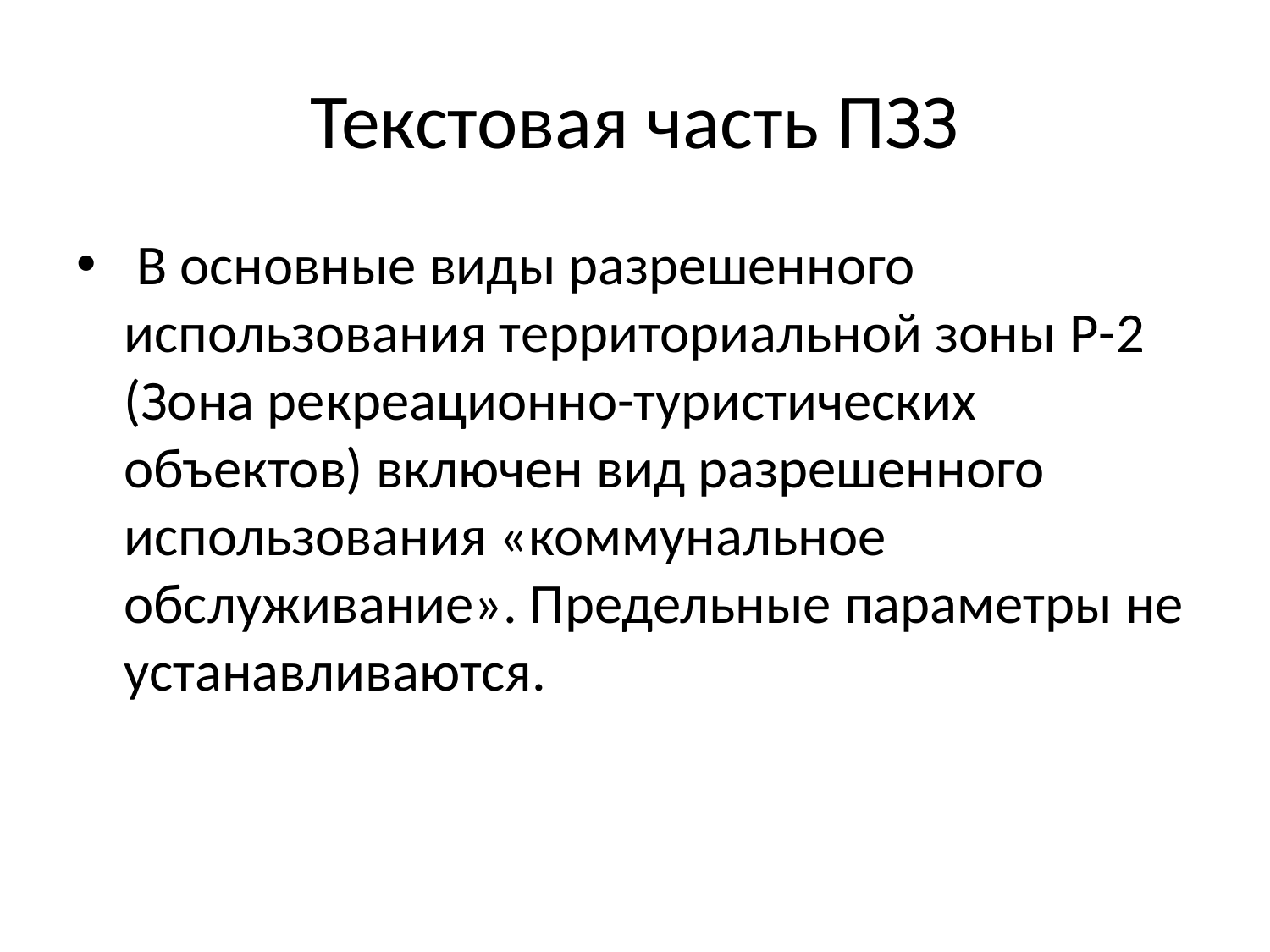

# Текстовая часть ПЗЗ
 В основные виды разрешенного использования территориальной зоны Р-2 (Зона рекреационно-туристических объектов) включен вид разрешенного использования «коммунальное обслуживание». Предельные параметры не устанавливаются.